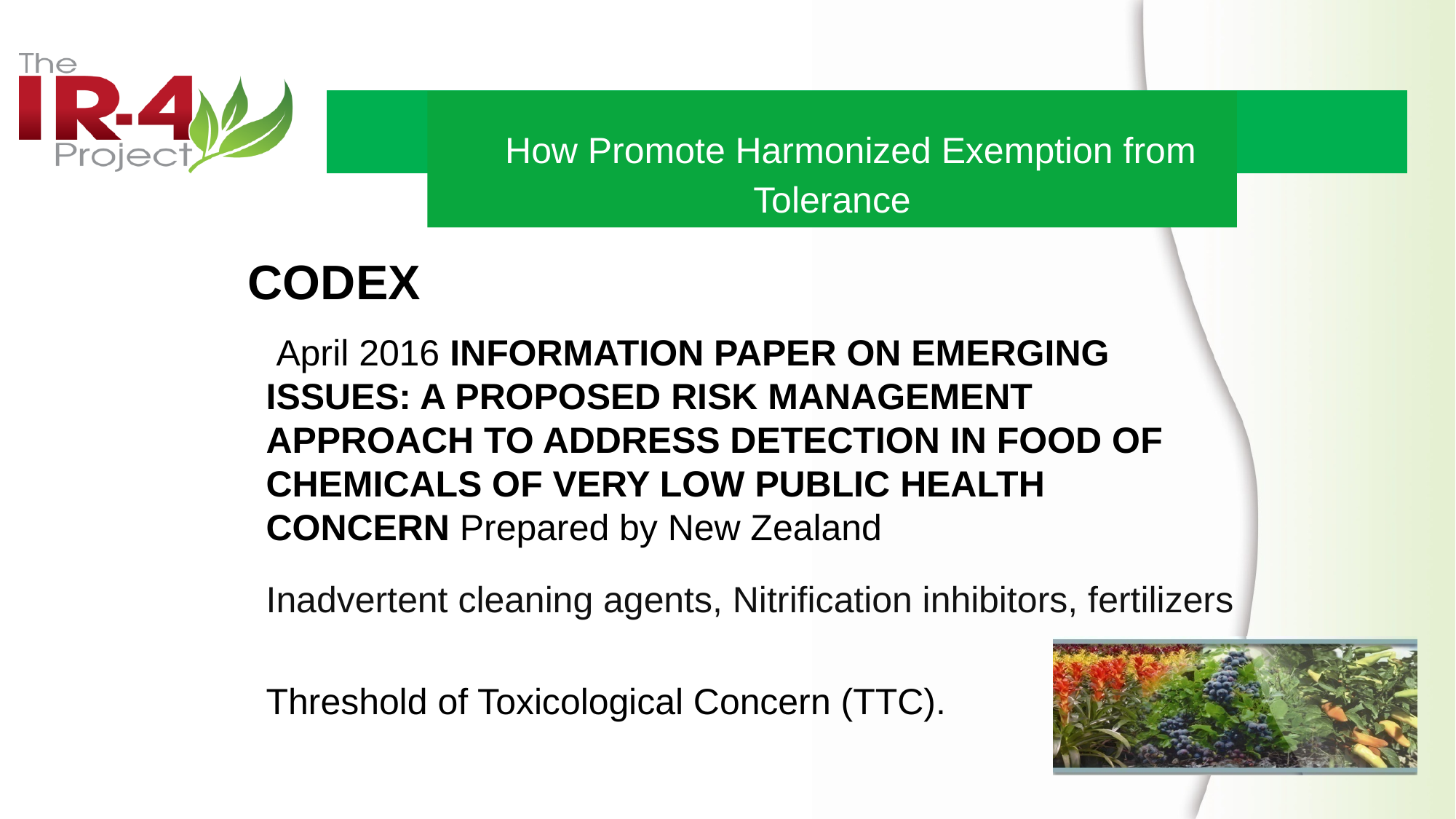

# How Promote Harmonized Exemption from Tolerance
CODEX

 April 2016 INFORMATION PAPER ON EMERGING ISSUES: A PROPOSED RISK MANAGEMENT APPROACH TO ADDRESS DETECTION IN FOOD OF CHEMICALS OF VERY LOW PUBLIC HEALTH CONCERN Prepared by New Zealand

Inadvertent cleaning agents, Nitrification inhibitors, fertilizers

Threshold of Toxicological Concern (TTC).